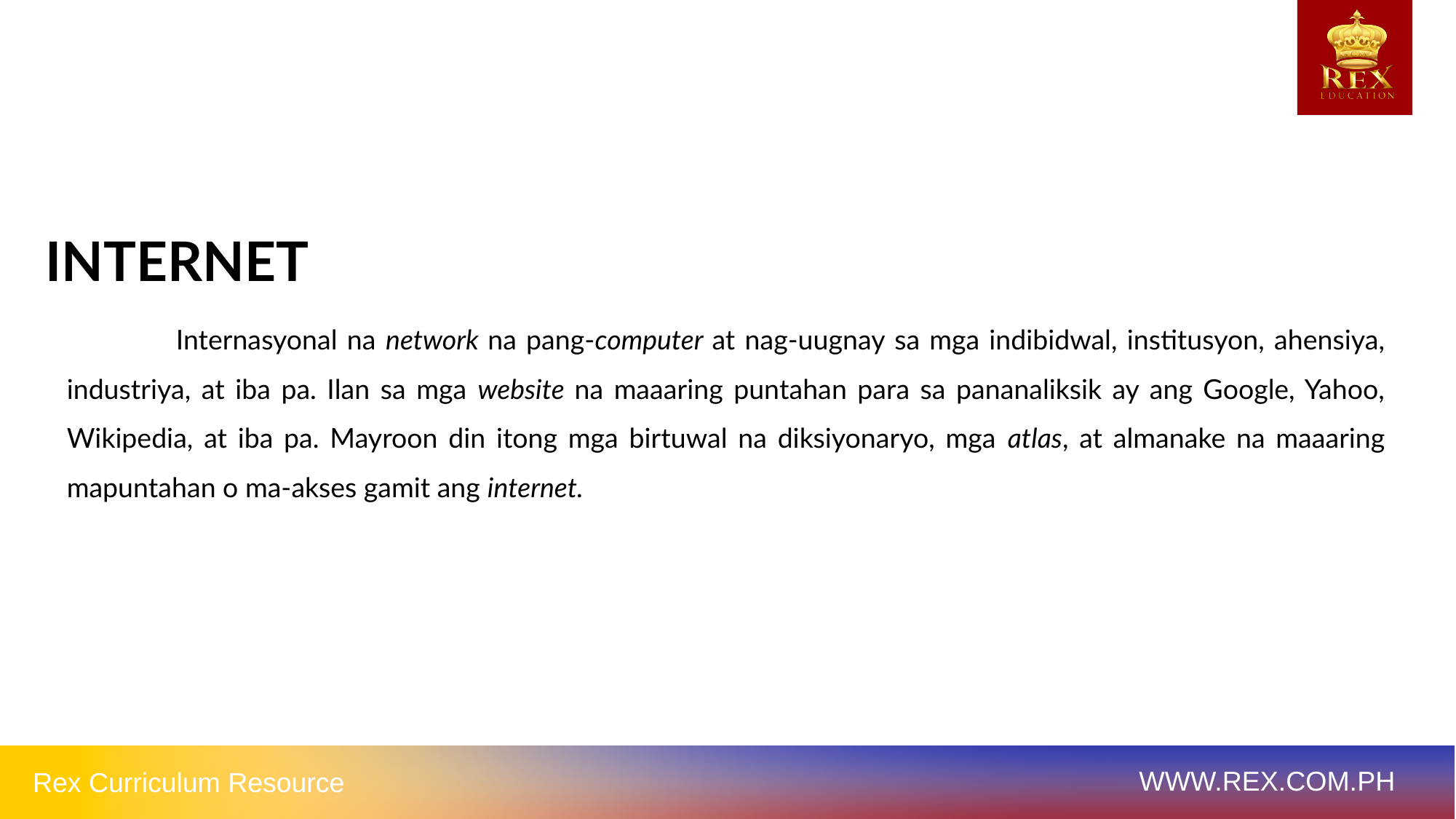

INTERNET

	Internasyonal na network na pang-computer at nag-uugnay sa mga indibidwal, institusyon, ahensiya, industriya, at iba pa. Ilan sa mga website na maaaring puntahan para sa pananaliksik ay ang Google, Yahoo, Wikipedia, at iba pa. Mayroon din itong mga birtuwal na diksiyonaryo, mga atlas, at almanake na maaaring mapuntahan o ma-akses gamit ang internet.